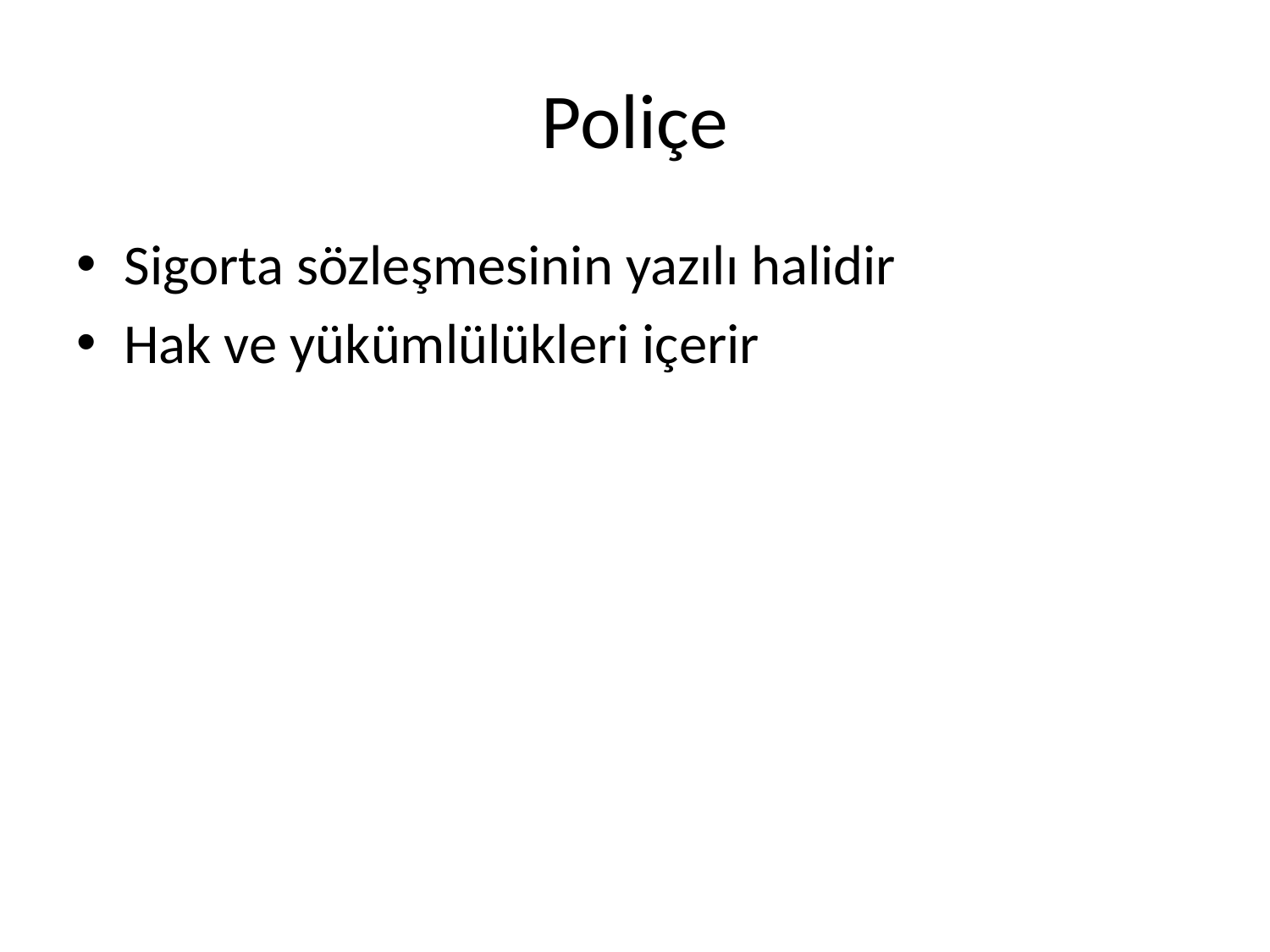

# Poliçe
Sigorta sözleşmesinin yazılı halidir
Hak ve yükümlülükleri içerir